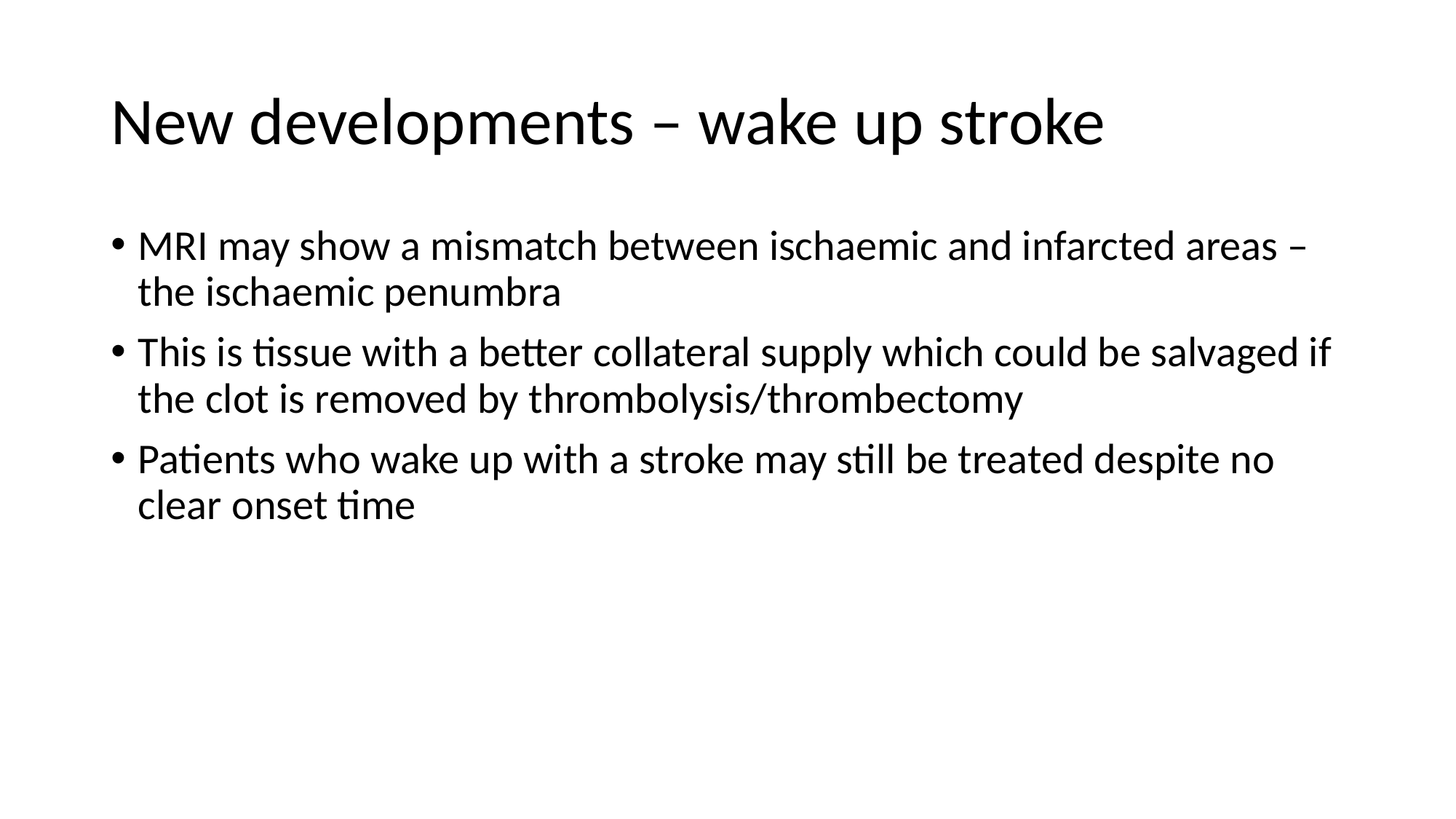

# New developments – wake up stroke
MRI may show a mismatch between ischaemic and infarcted areas – the ischaemic penumbra
This is tissue with a better collateral supply which could be salvaged if the clot is removed by thrombolysis/thrombectomy
Patients who wake up with a stroke may still be treated despite no clear onset time